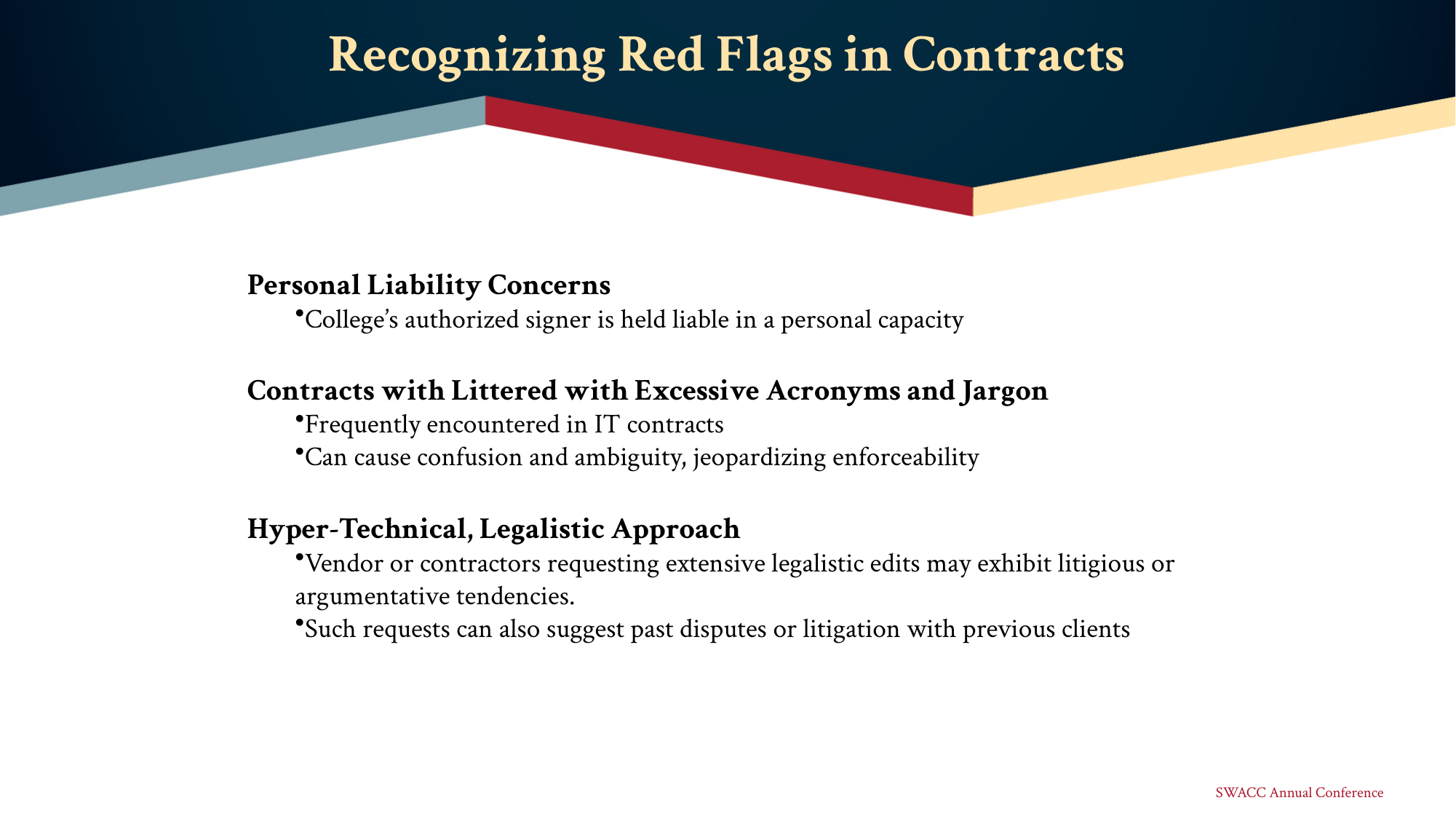

# Recognizing Red Flags in Contracts

Personal Liability Concerns
College’s authorized signer is held liable in a personal capacity

Contracts with Littered with Excessive Acronyms and Jargon
Frequently encountered in IT contracts
Can cause confusion and ambiguity, jeopardizing enforceability

Hyper-Technical, Legalistic Approach
Vendor or contractors requesting extensive legalistic edits may exhibit litigious or argumentative tendencies.
Such requests can also suggest past disputes or litigation with previous clients